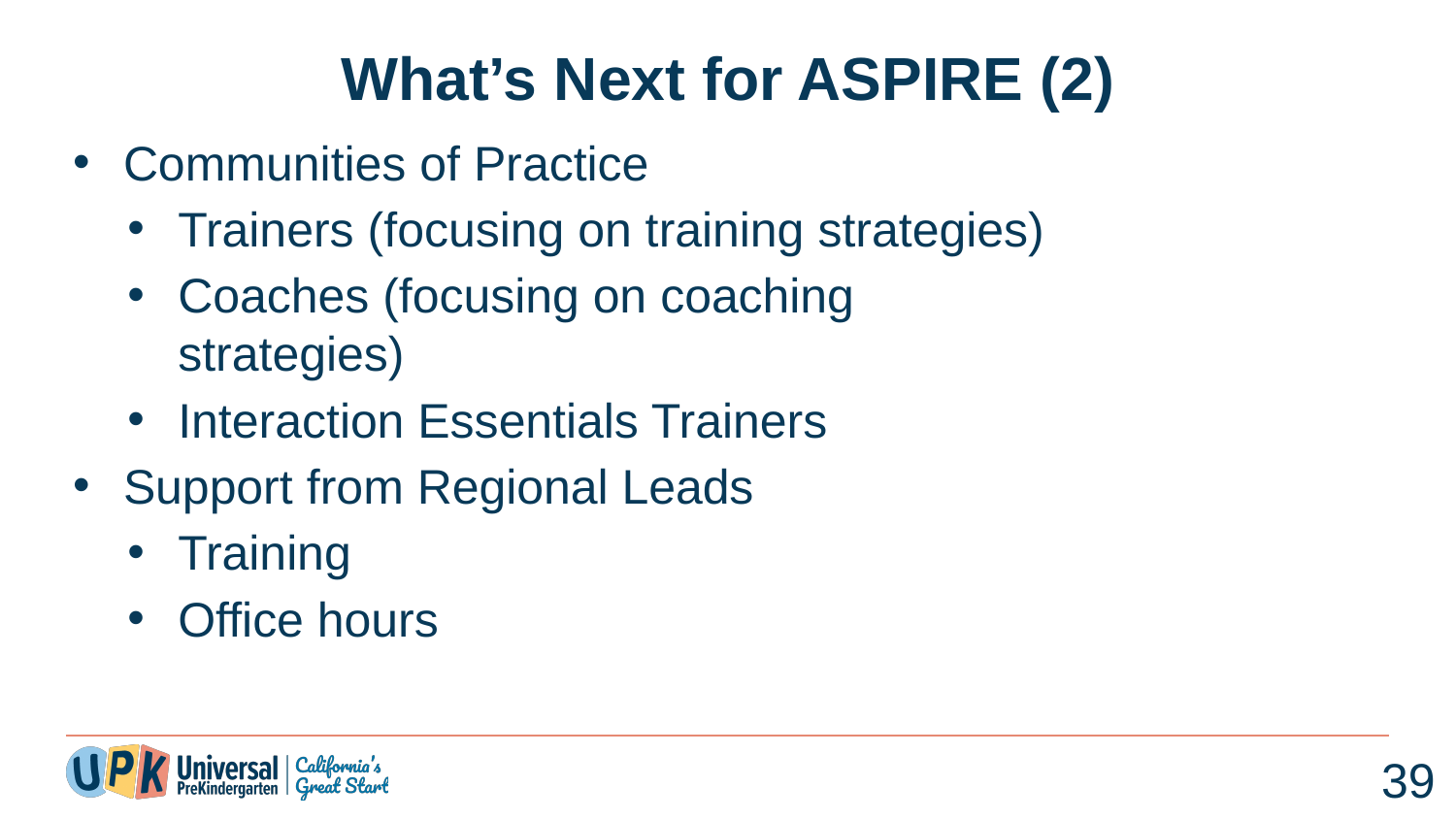

# What’s Next for ASPIRE (2)
Communities of Practice
Trainers (focusing on training strategies)
Coaches (focusing on coaching strategies)
Interaction Essentials Trainers
Support from Regional Leads
Training
Office hours

39